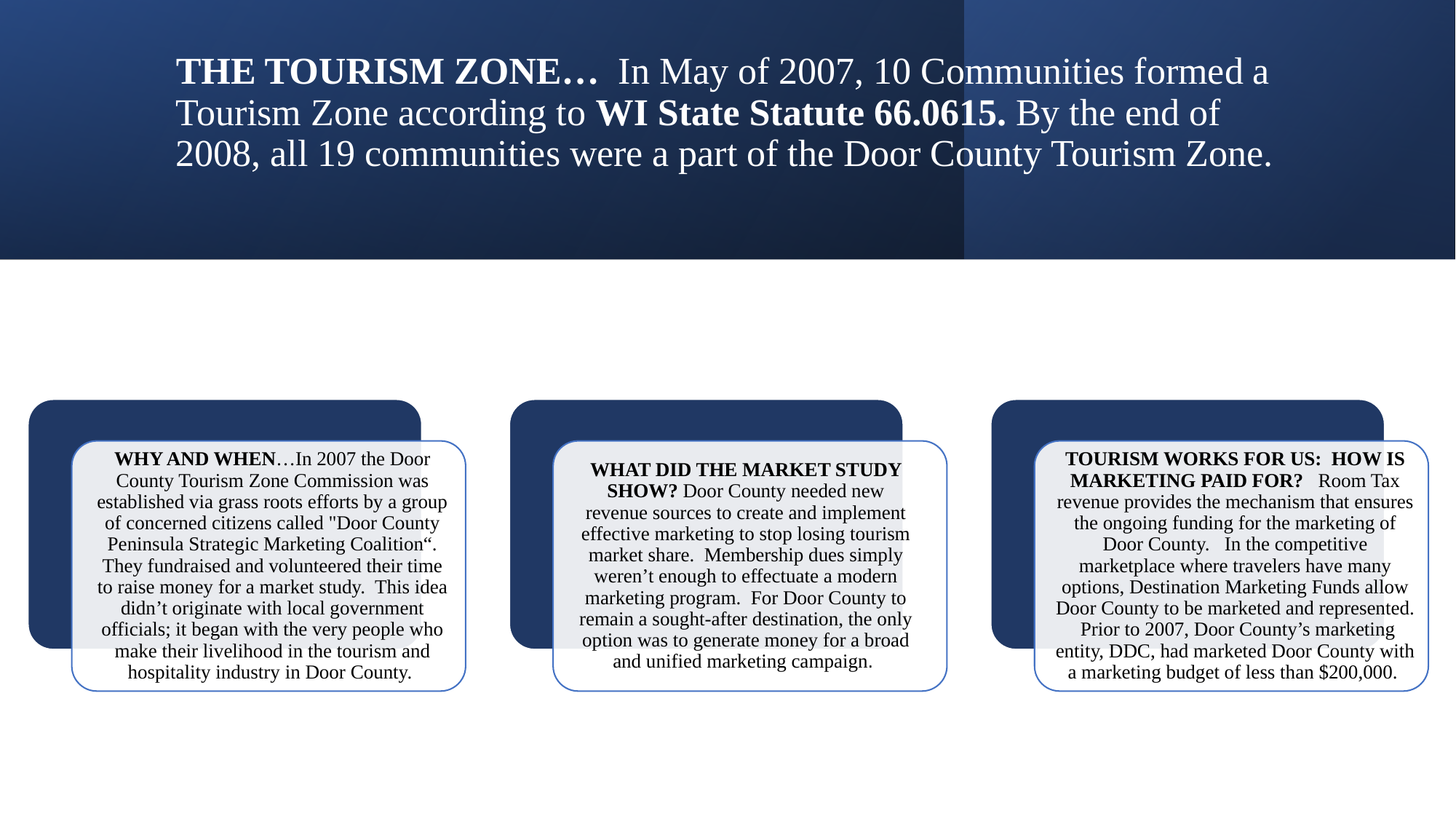

# THE TOURISM ZONE…  In May of 2007, 10 Communities formed a Tourism Zone according to WI State Statute 66.0615. By the end of 2008, all 19 communities were a part of the Door County Tourism Zone.
WHY AND WHEN…In 2007 the Door County Tourism Zone Commission was established via grass roots efforts by a group of concerned citizens called "Door County Peninsula Strategic Marketing Coalition“. They fundraised and volunteered their time to raise money for a market study.  This idea didn’t originate with local government officials; it began with the very people who make their livelihood in the tourism and hospitality industry in Door County.
WHAT DID THE MARKET STUDY SHOW? Door County needed new revenue sources to create and implement effective marketing to stop losing tourism market share.  Membership dues simply weren’t enough to effectuate a modern marketing program.  For Door County to remain a sought-after destination, the only option was to generate money for a broad and unified marketing campaign.
TOURISM WORKS FOR US:  HOW IS MARKETING PAID FOR?   Room Tax revenue provides the mechanism that ensures the ongoing funding for the marketing of Door County.   In the competitive marketplace where travelers have many options, Destination Marketing Funds allow Door County to be marketed and represented.  Prior to 2007, Door County’s marketing entity, DDC, had marketed Door County with a marketing budget of less than $200,000.